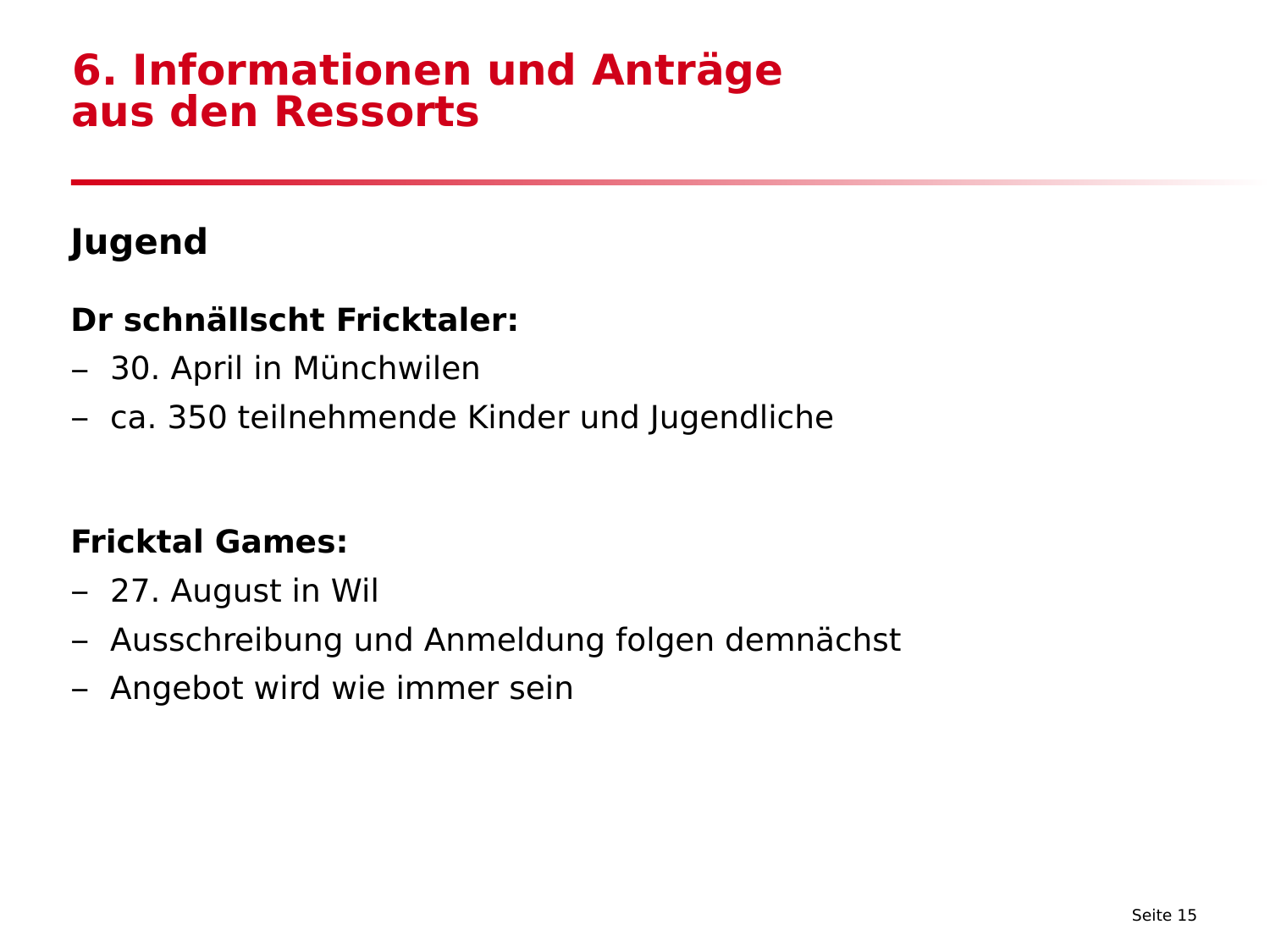

# 6. Informationen und Anträge aus den Ressorts
Jugend

Dr schnällscht Fricktaler:
30. April in Münchwilen
ca. 350 teilnehmende Kinder und Jugendliche
Fricktal Games:
27. August in Wil
Ausschreibung und Anmeldung folgen demnächst
Angebot wird wie immer sein
Seite 15